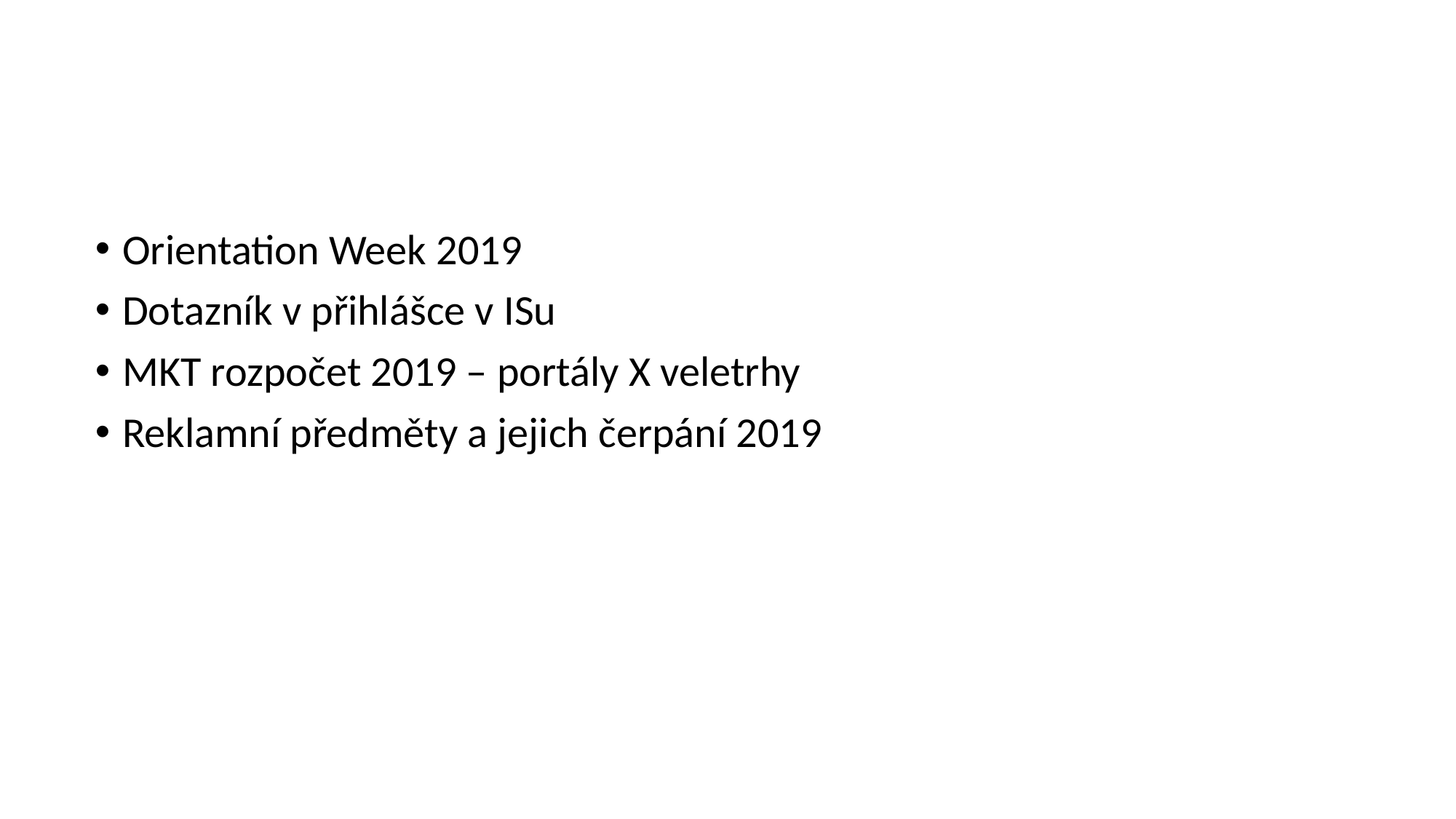

Orientation Week 2019
Dotazník v přihlášce v ISu
MKT rozpočet 2019 – portály X veletrhy
Reklamní předměty a jejich čerpání 2019